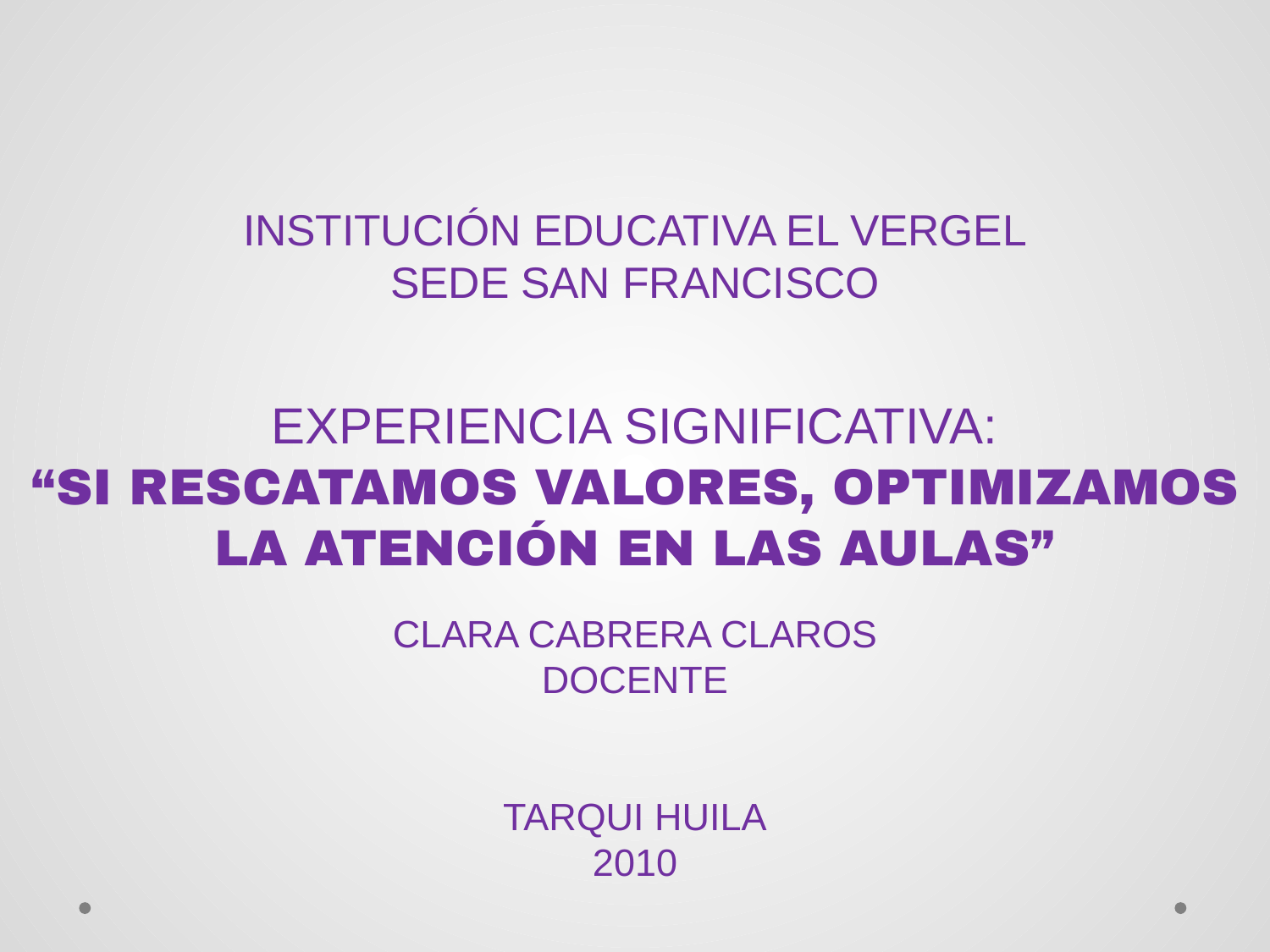

# INSTITUCIÓN EDUCATIVA EL VERGEL SEDE SAN FRANCISCO EXPERIENCIA SIGNIFICATIVA: “SI RESCATAMOS VALORES, OPTIMIZAMOS LA ATENCIÓN EN LAS AULAS” CLARA CABRERA CLAROS DOCENTE TARQUI HUILA 2010